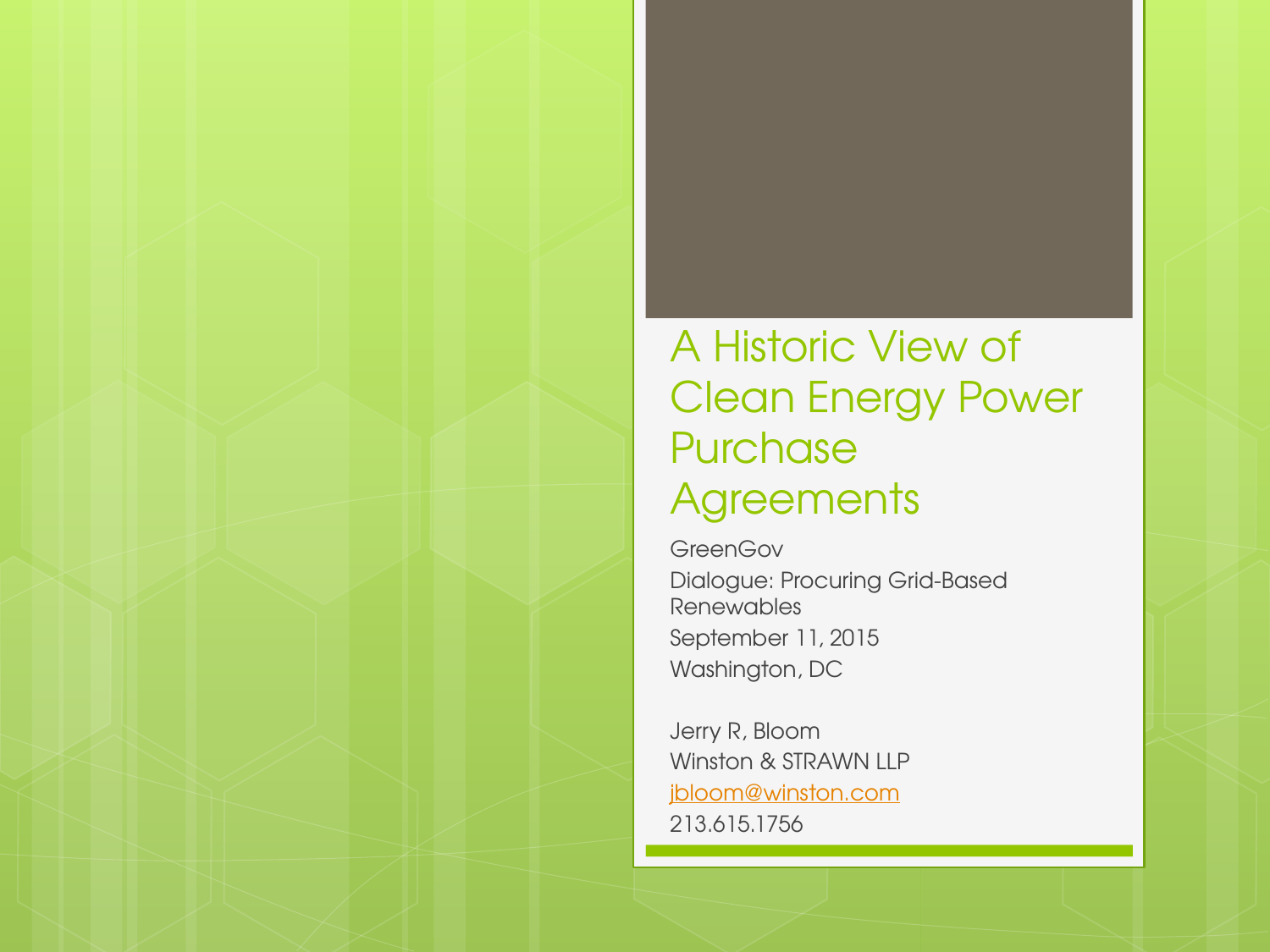

# A Historic View of Clean Energy Power Purchase Agreements
GreenGov
Dialogue: Procuring Grid-Based Renewables
September 11, 2015
Washington, DC

Jerry R, Bloom
Winston & STRAWN LLP
jbloom@winston.com
213.615.1756